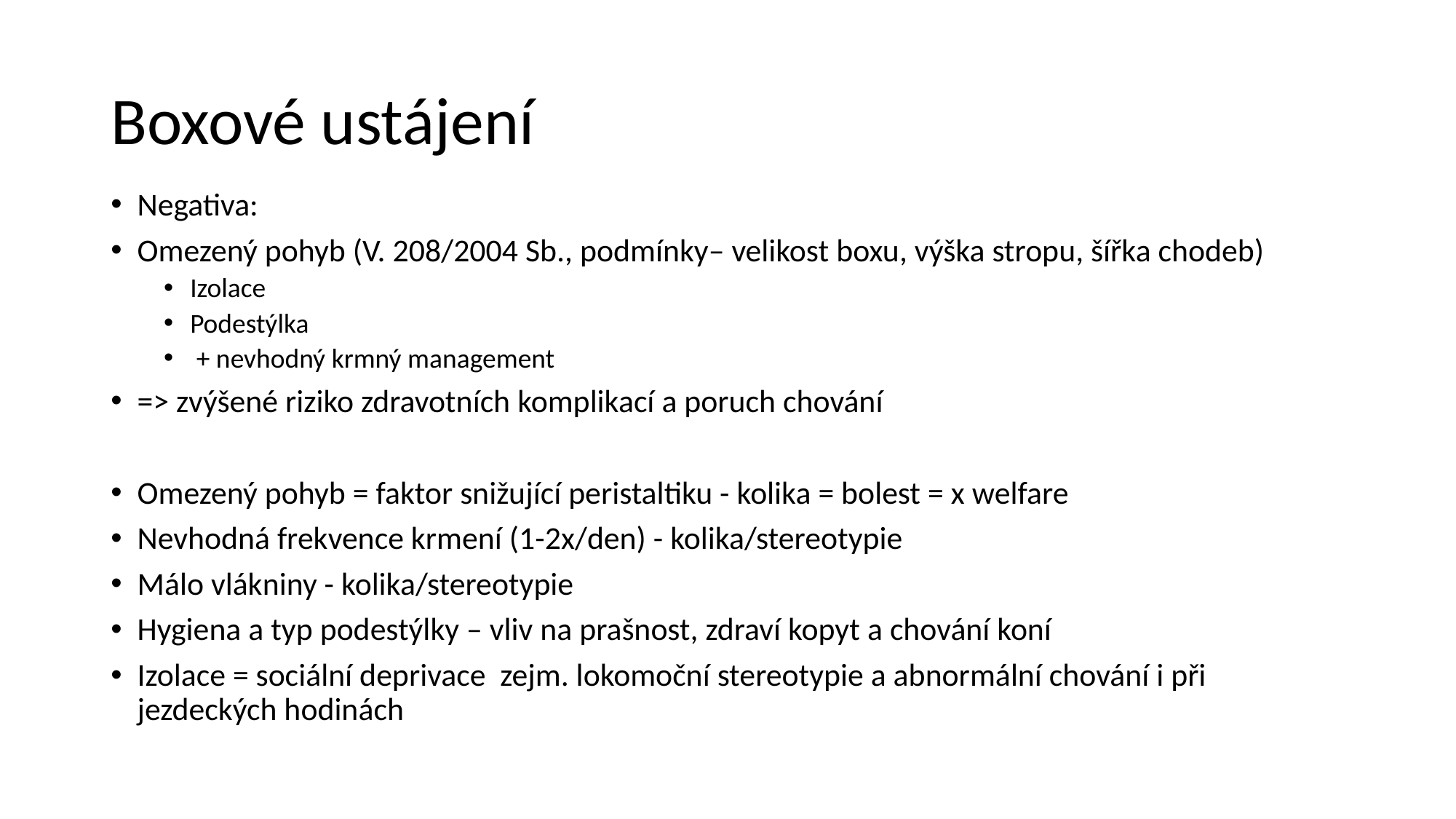

# Boxové ustájení
Negativa:
Omezený pohyb (V. 208/2004 Sb., podmínky– velikost boxu, výška stropu, šířka chodeb)
Izolace
Podestýlka
 + nevhodný krmný management
=> zvýšené riziko zdravotních komplikací a poruch chování

Omezený pohyb = faktor snižující peristaltiku - kolika = bolest = x welfare
Nevhodná frekvence krmení (1-2x/den) - kolika/stereotypie
Málo vlákniny - kolika/stereotypie
Hygiena a typ podestýlky – vliv na prašnost, zdraví kopyt a chování koní
Izolace = sociální deprivace  zejm. lokomoční stereotypie a abnormální chování i při jezdeckých hodinách